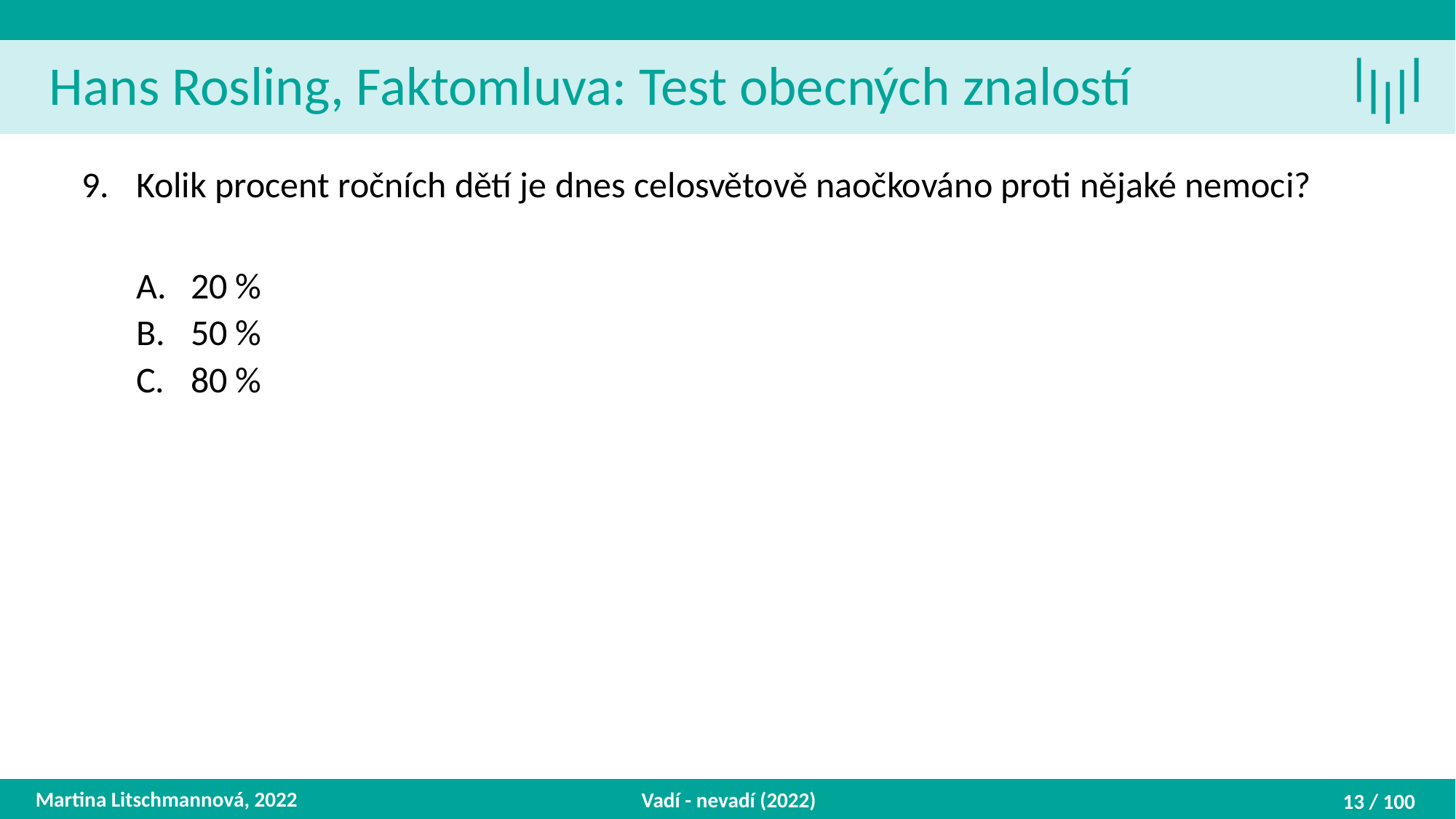

Hans Rosling, Faktomluva: Test obecných znalostí
Kolik procent ročních dětí je dnes celosvětově naočkováno proti nějaké nemoci?

20 %
50 %
80 %
Martina Litschmannová, 2022
Vadí - nevadí (2022)
13 / 100